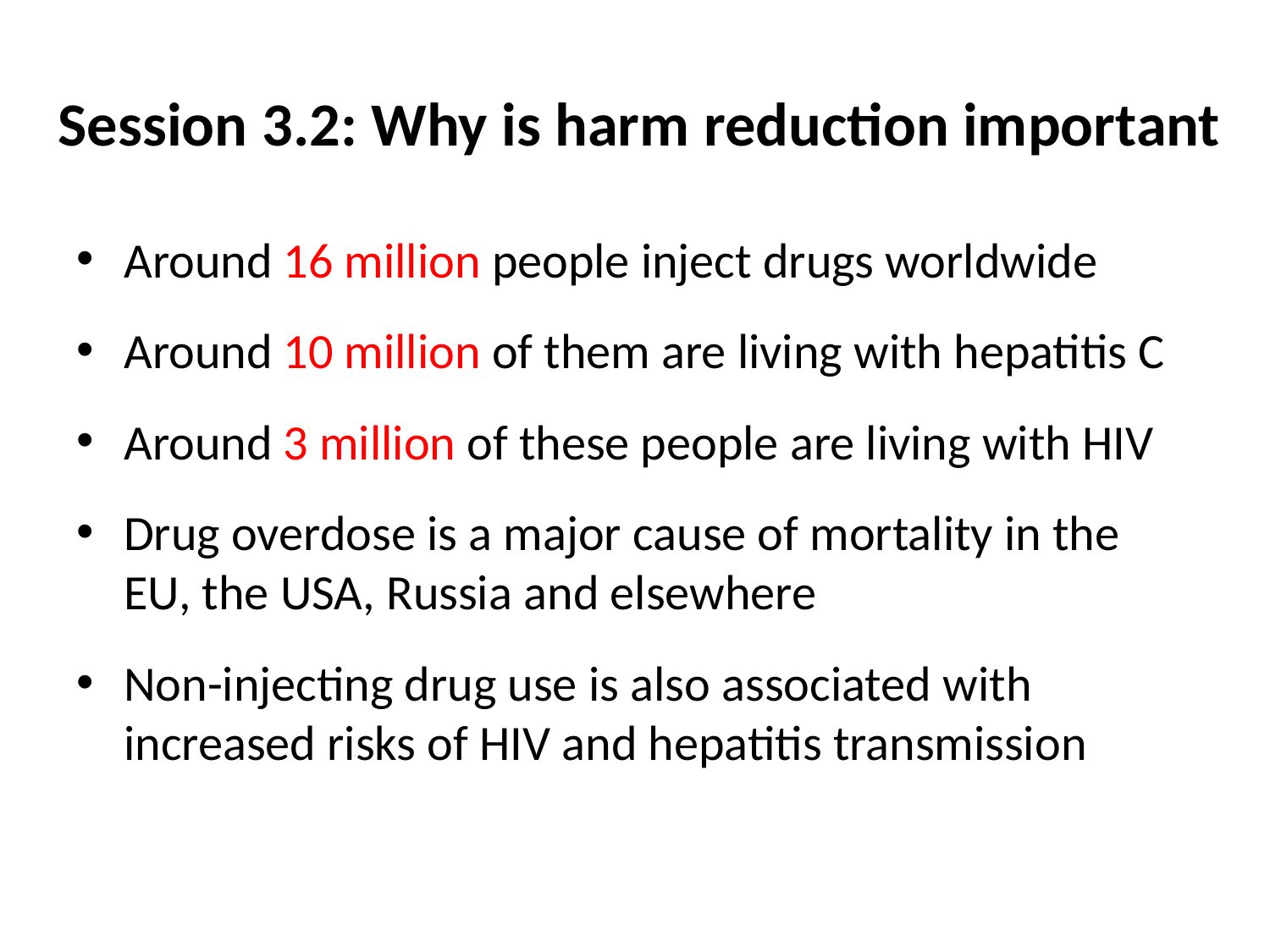

Session 3.2: Why is harm reduction important
Around 16 million people inject drugs worldwide
Around 10 million of them are living with hepatitis C
Around 3 million of these people are living with HIV
Drug overdose is a major cause of mortality in the EU, the USA, Russia and elsewhere
Non-injecting drug use is also associated with increased risks of HIV and hepatitis transmission